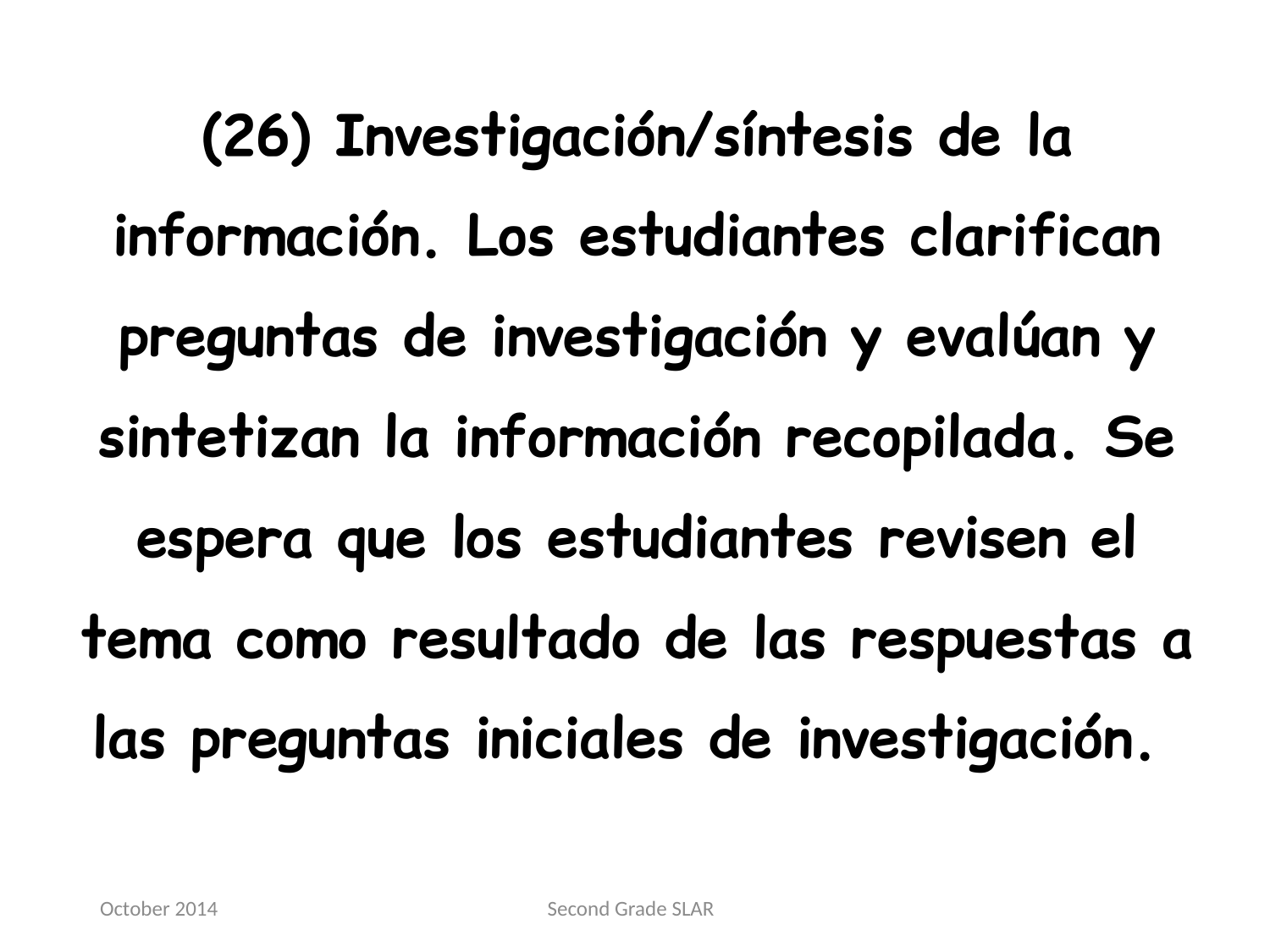

(26) Investigación/síntesis de la información. Los estudiantes clarifican preguntas de investigación y evalúan y sintetizan la información recopilada. Se espera que los estudiantes revisen el tema como resultado de las respuestas a las preguntas iniciales de investigación.
October 2014
Second Grade SLAR